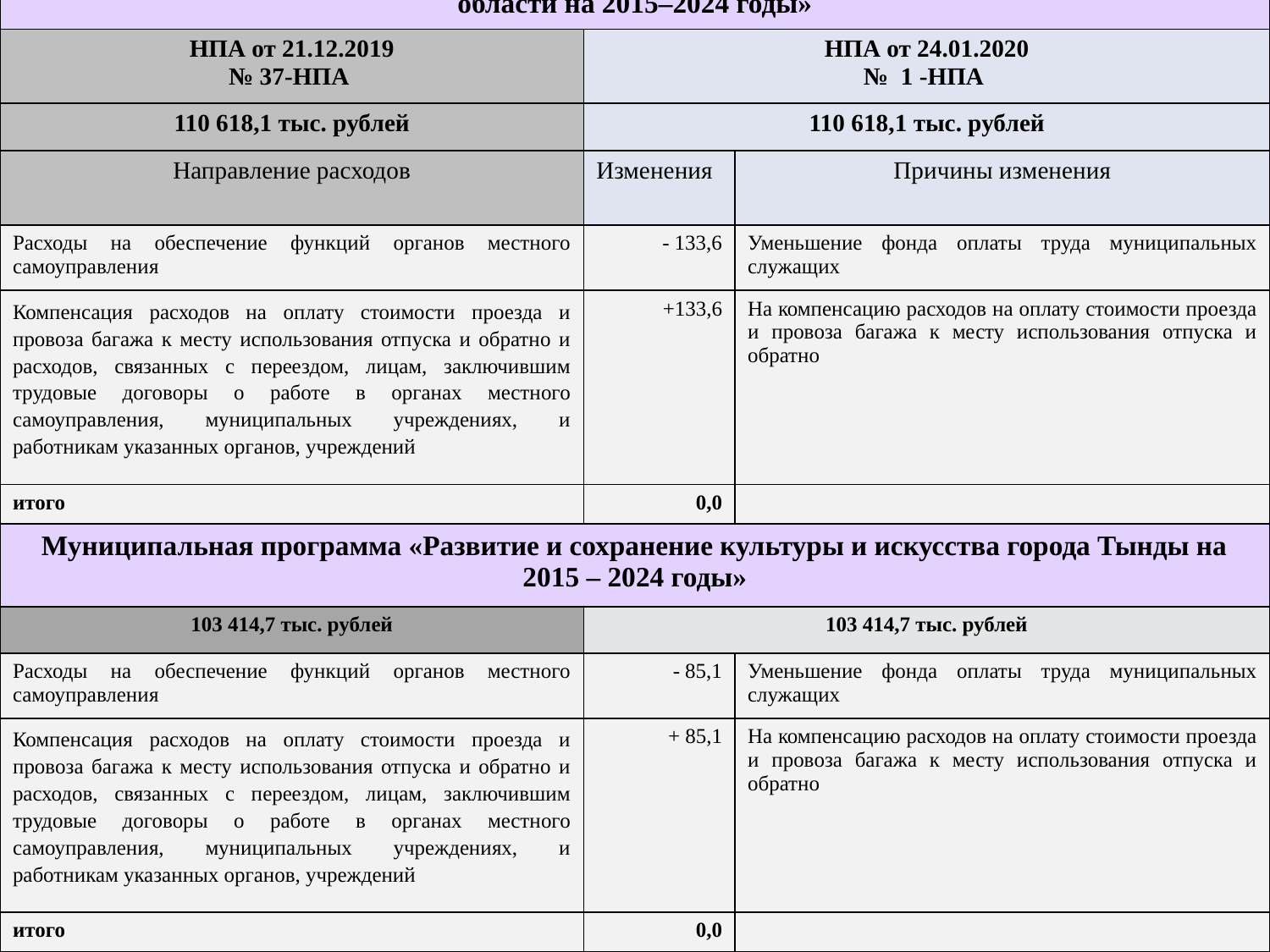

| Муниципальная программа «Развитие физической культуры и спорта в городе Тынде Амурской области на 2015–2024 годы» |  |  |
| --- | --- | --- |
| НПА от 21.12.2019 № 37-НПА | НПА от 24.01.2020 № 1 -НПА |  |
| 110 618,1 тыс. рублей | 110 618,1 тыс. рублей |  |
| Направление расходов | Изменения | Причины изменения |
| Расходы на обеспечение функций органов местного самоуправления | - 133,6 | Уменьшение фонда оплаты труда муниципальных служащих |
| Компенсация расходов на оплату стоимости проезда и провоза багажа к месту использования отпуска и обратно и расходов, связанных с переездом, лицам, заключившим трудовые договоры о работе в органах местного самоуправления, муниципальных учреждениях, и работникам указанных органов, учреждений | +133,6 | На компенсацию расходов на оплату стоимости проезда и провоза багажа к месту использования отпуска и обратно |
| итого | 0,0 |  |
| Муниципальная программа «Развитие и сохранение культуры и искусства города Тынды на 2015 – 2024 годы» |  |  |
| 103 414,7 тыс. рублей | 103 414,7 тыс. рублей |  |
| Расходы на обеспечение функций органов местного самоуправления | - 85,1 | Уменьшение фонда оплаты труда муниципальных служащих |
| Компенсация расходов на оплату стоимости проезда и провоза багажа к месту использования отпуска и обратно и расходов, связанных с переездом, лицам, заключившим трудовые договоры о работе в органах местного самоуправления, муниципальных учреждениях, и работникам указанных органов, учреждений | + 85,1 | На компенсацию расходов на оплату стоимости проезда и провоза багажа к месту использования отпуска и обратно |
| итого | 0,0 |  |
9